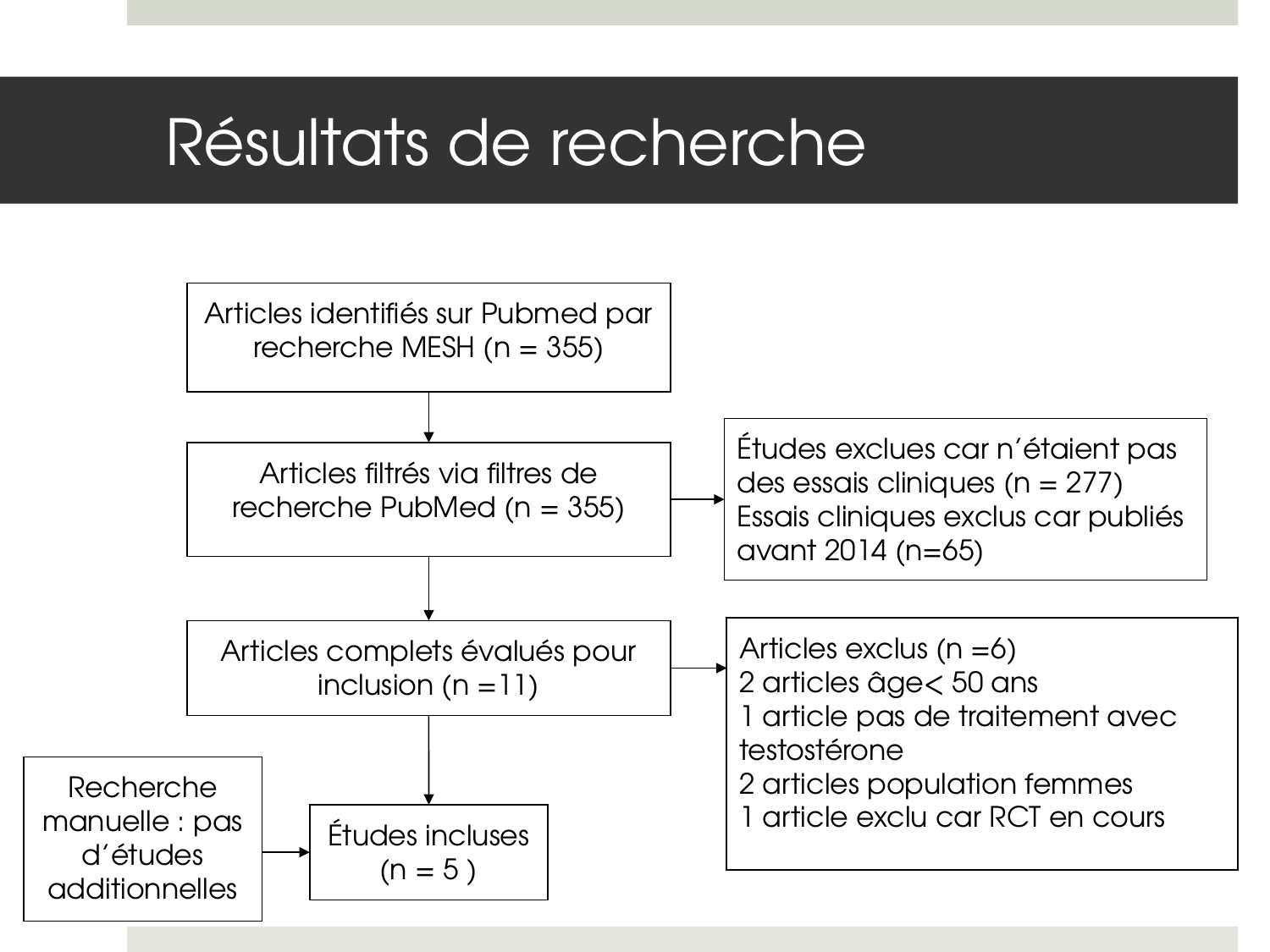

# Résultats de recherche
Articles identifiés sur Pubmed par recherche MESH (n = 355)
Études exclues car n’étaient pas des essais cliniques (n = 277)
Essais cliniques exclus car publiés avant 2014 (n=65)

Articles filtrés via filtres de recherche PubMed (n = 355)
Articles exclus (n =6)
2 articles âge< 50 ans
1 article pas de traitement avec testostérone
2 articles population femmes
1 article exclu car RCT en cours

Articles complets évalués pour inclusion (n =11)
Recherche manuelle : pas d’études additionnelles
Études incluses
(n = 5 )